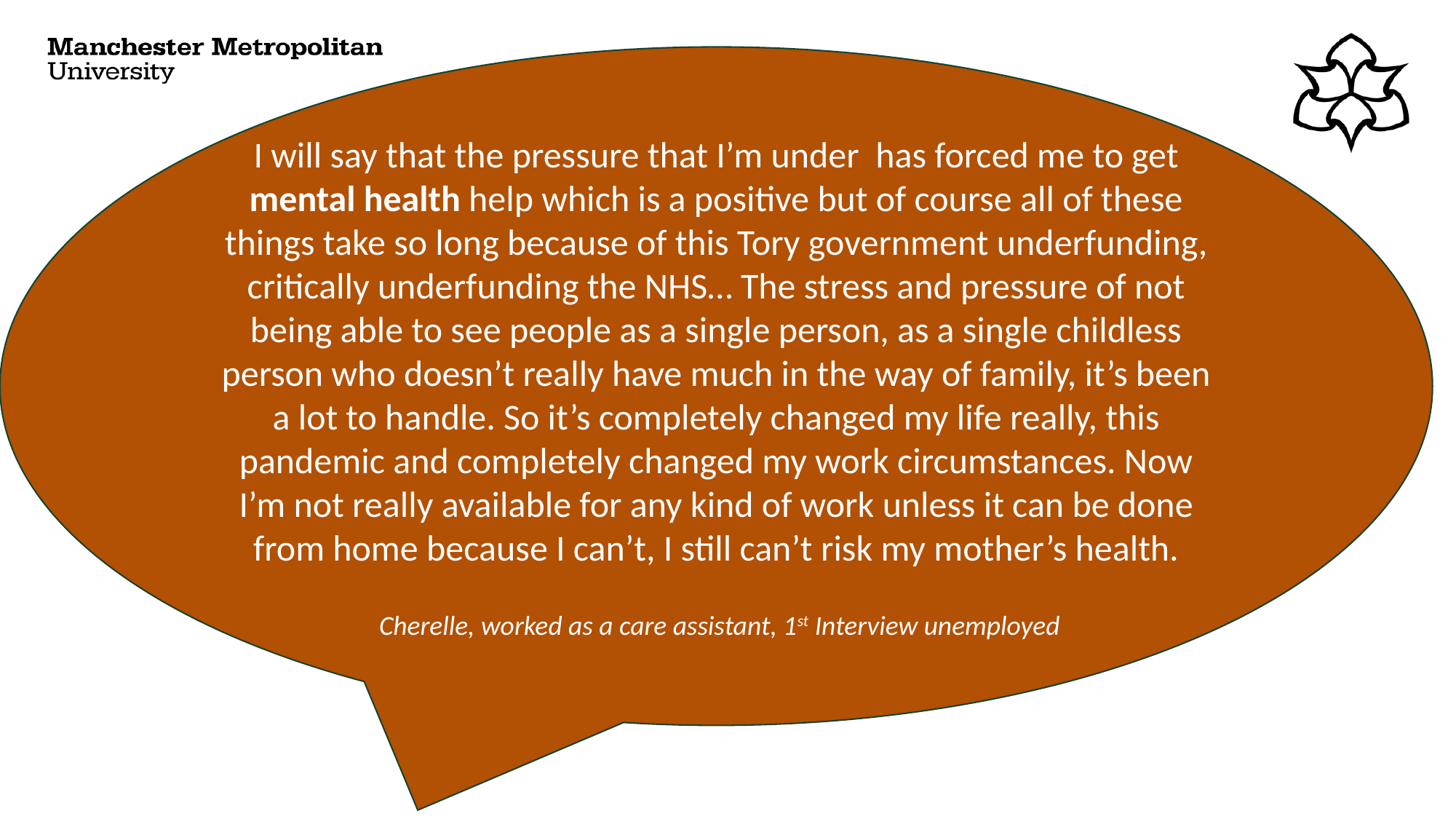

I will say that the pressure that I’m under  has forced me to get mental health help which is a positive but of course all of these things take so long because of this Tory government underfunding, critically underfunding the NHS… The stress and pressure of not being able to see people as a single person, as a single childless person who doesn’t really have much in the way of family, it’s been a lot to handle. So it’s completely changed my life really, this pandemic and completely changed my work circumstances. Now I’m not really available for any kind of work unless it can be done from home because I can’t, I still can’t risk my mother’s health.

 Cherelle, worked as a care assistant, 1st Interview unemployed